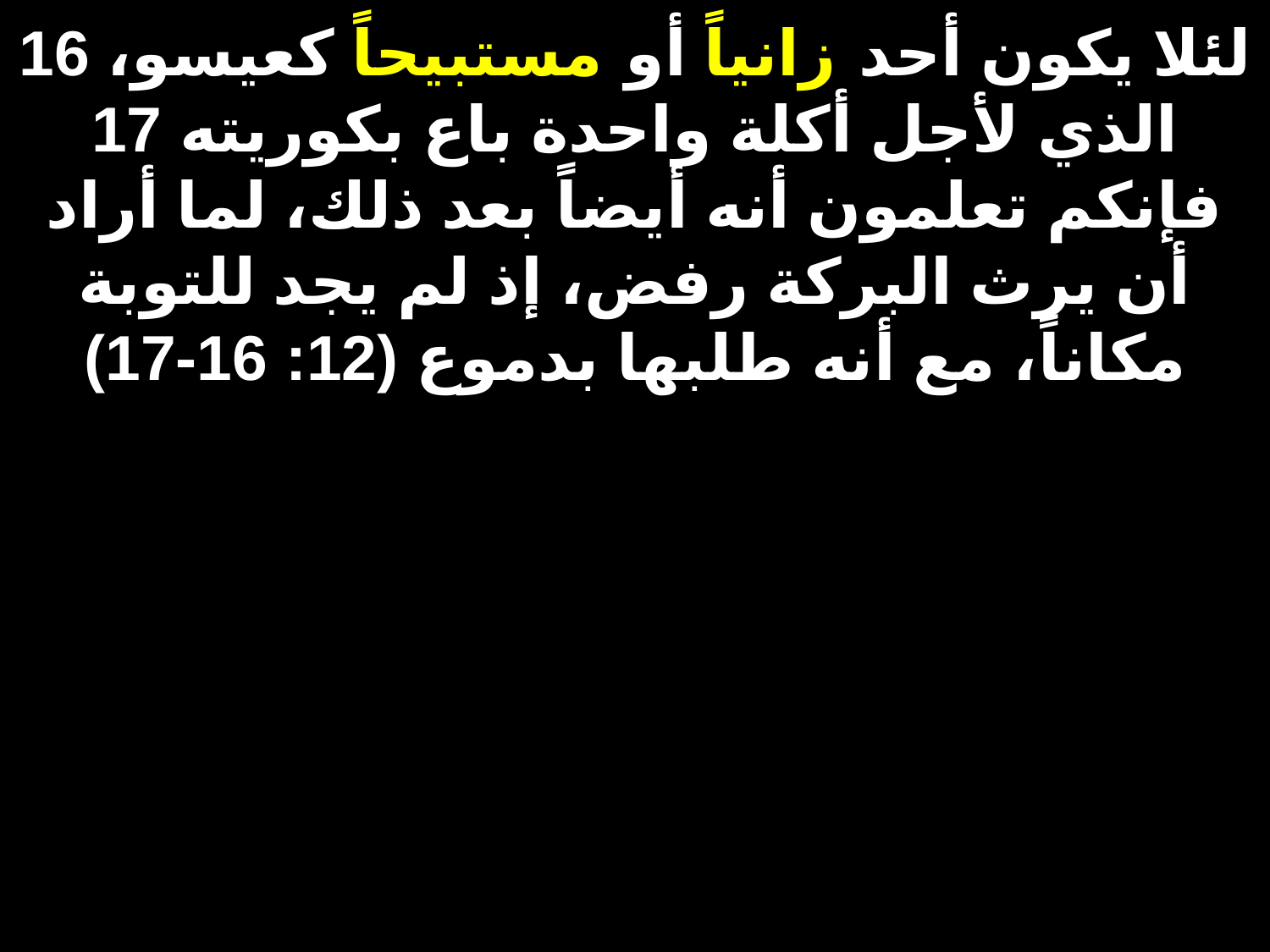

# 16 لئلا يكون أحد زانياً أو مستبيحاً كعيسو، الذي لأجل أكلة واحدة باع بكوريته 17 فإنكم تعلمون أنه أيضاً بعد ذلك، لما أراد أن يرث البركة رفض، إذ لم يجد للتوبة مكاناً، مع أنه طلبها بدموع (12: 16-17)